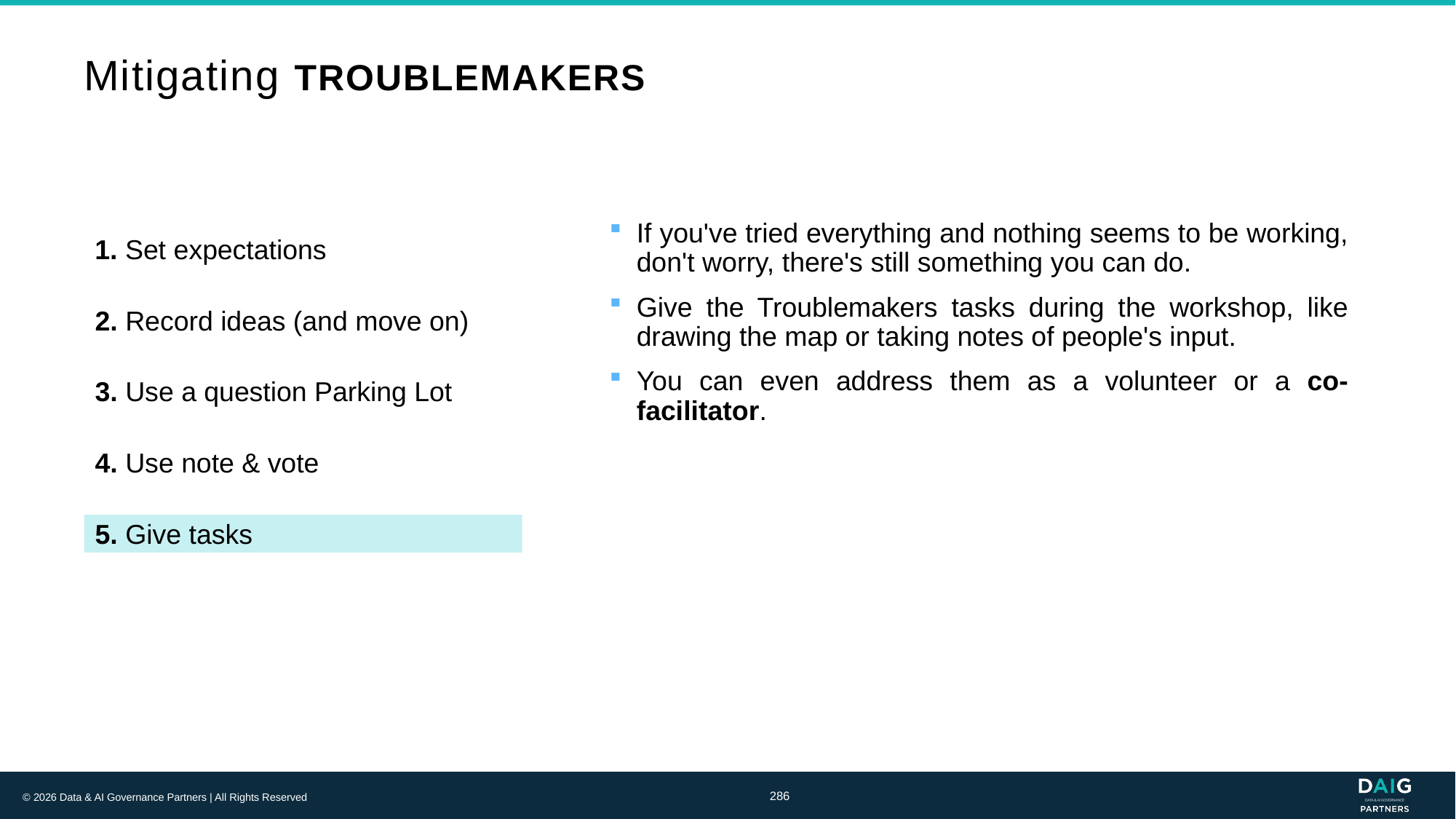

# Mitigating TROUBLEMAKERS
If you've tried everything and nothing seems to be working, don't worry, there's still something you can do.
Give the Troublemakers tasks during the workshop, like drawing the map or taking notes of people's input.
You can even address them as a volunteer or a co-facilitator.
1. Set expectations
2. Record ideas (and move on)
3. Use a question Parking Lot
4. Use note & vote
5. Give tasks
286
© 2026 Data & AI Governance Partners | All Rights Reserved